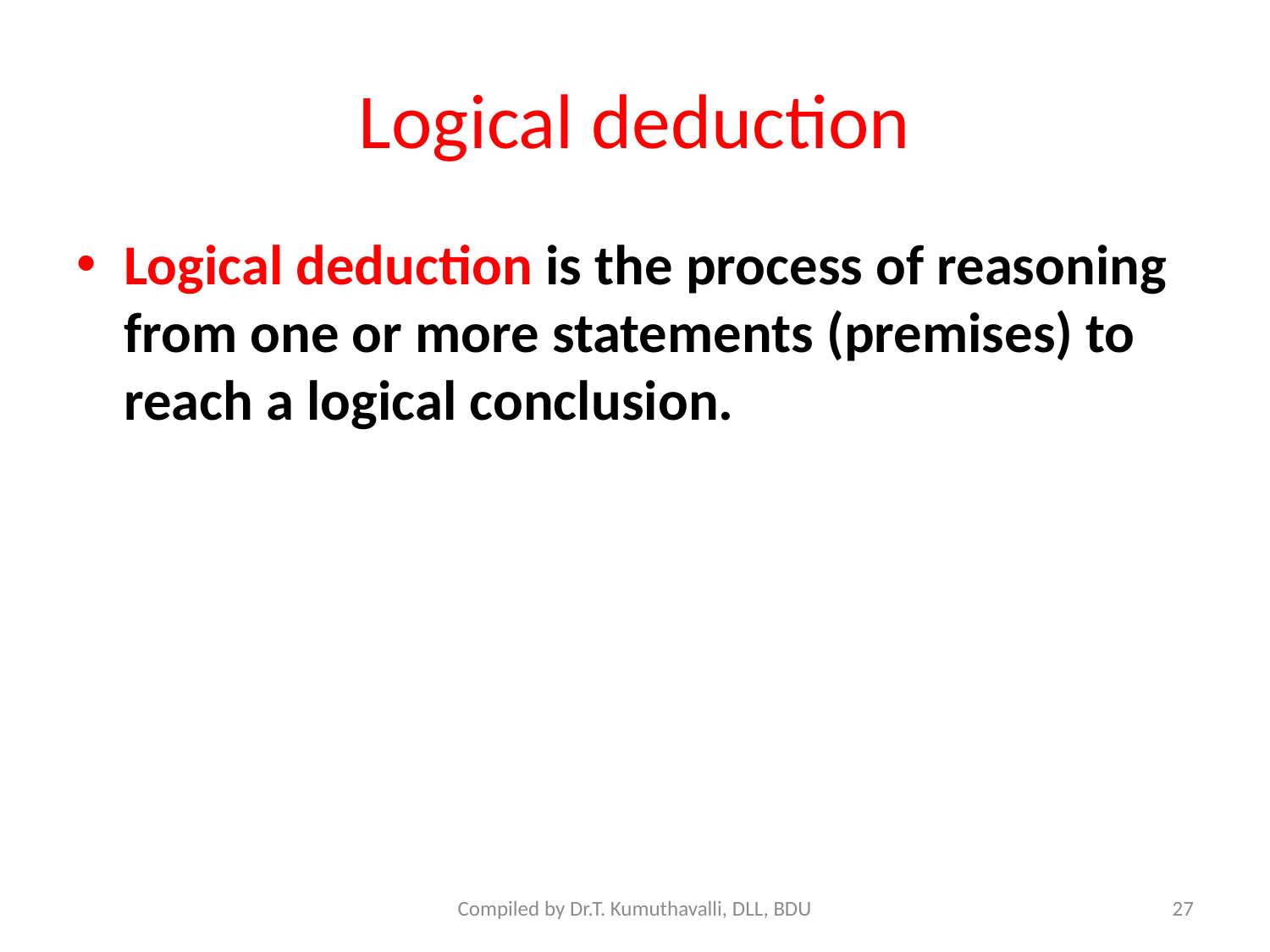

# Logical deduction
Logical deduction is the process of reasoning from one or more statements (premises) to reach a logical conclusion.
Compiled by Dr.T. Kumuthavalli, DLL, BDU
27